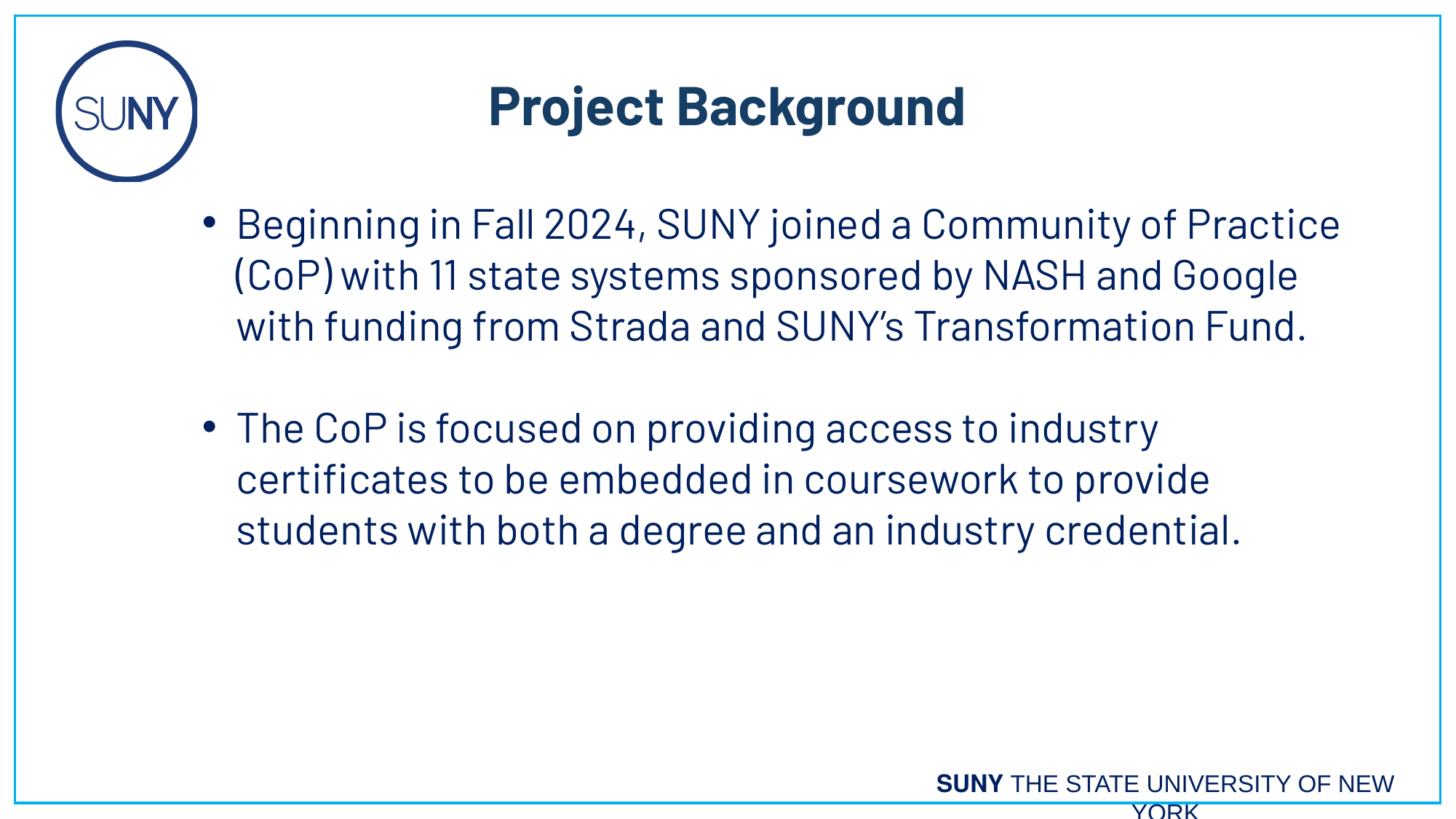

Project Background
Beginning in Fall 2024, SUNY joined a Community of Practice (CoP) with 11 state systems sponsored by NASH and Google with funding from Strada and SUNY’s Transformation Fund.

The CoP is focused on providing access to industry certificates to be embedded in coursework to provide students with both a degree and an industry credential.